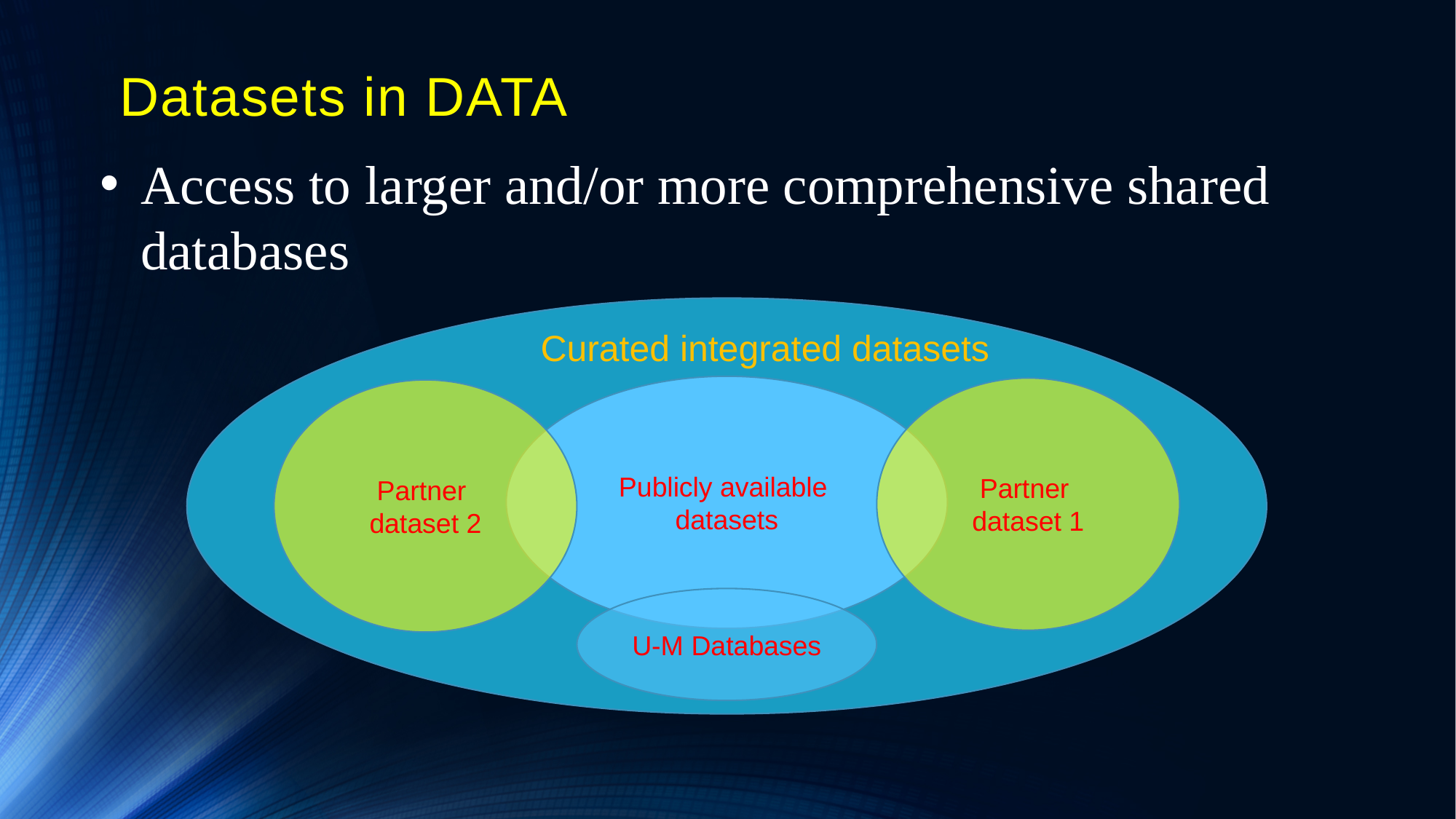

# Datasets in DATA
Access to larger and/or more comprehensive shared databases

Curated integrated datasets
Publicly available  datasets
Partner  dataset 1
Partner  dataset 2
U-M Databases